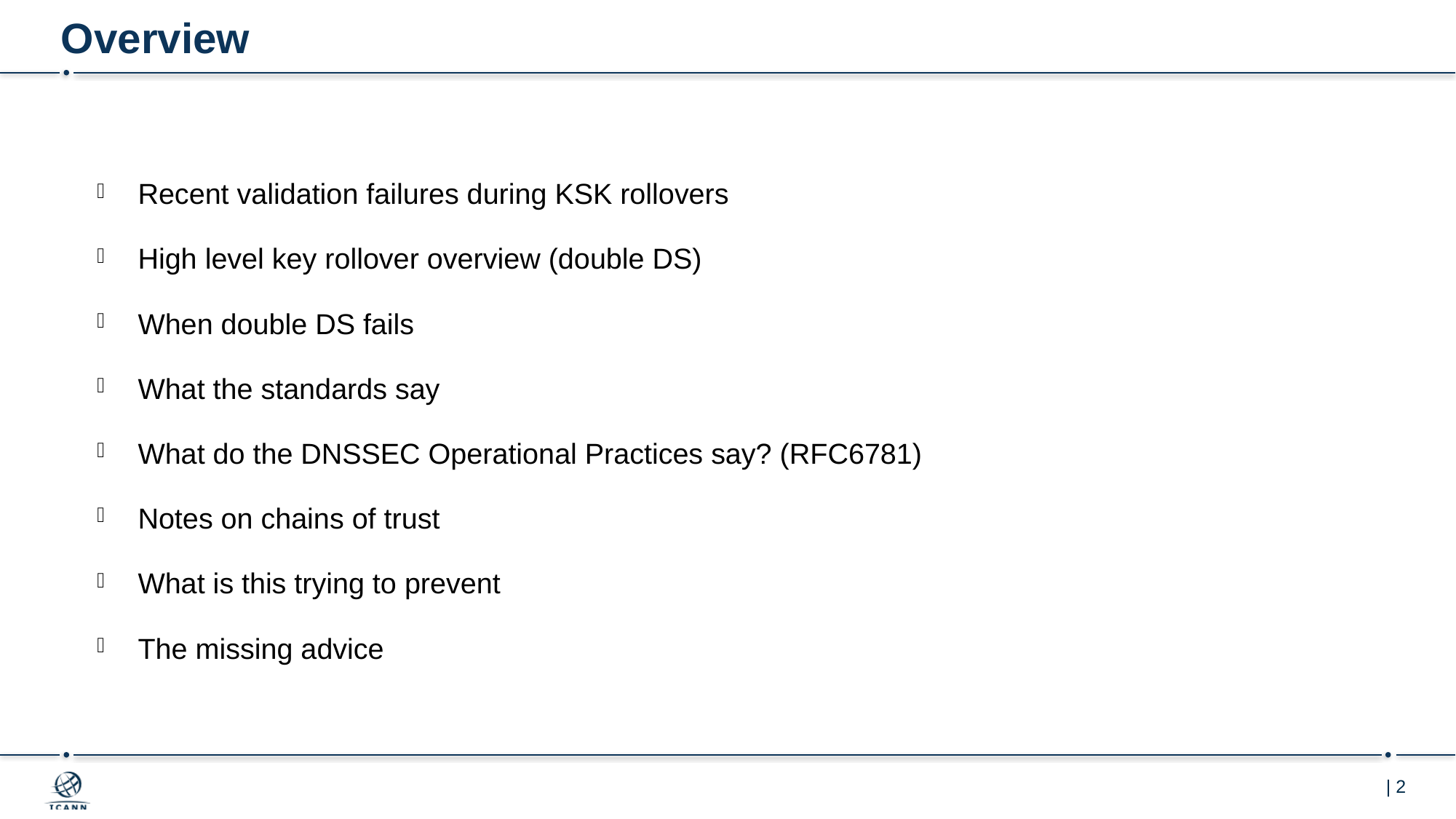

# Overview
Recent validation failures during KSK rollovers
High level key rollover overview (double DS)
When double DS fails
What the standards say
What do the DNSSEC Operational Practices say? (RFC6781)
Notes on chains of trust
What is this trying to prevent
The missing advice